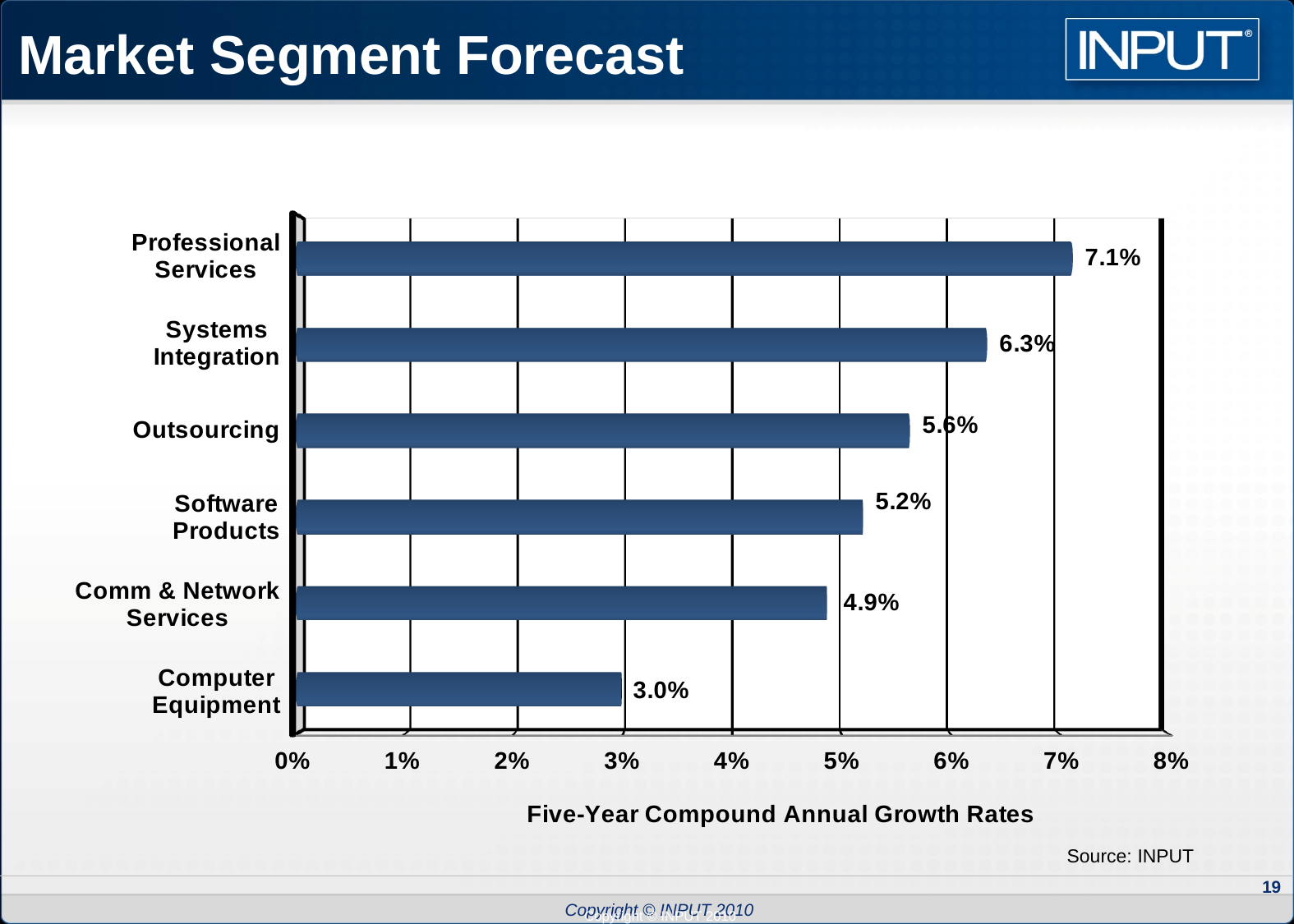

Market Segment Forecast

[unsupported chart]

Source: INPUT
19